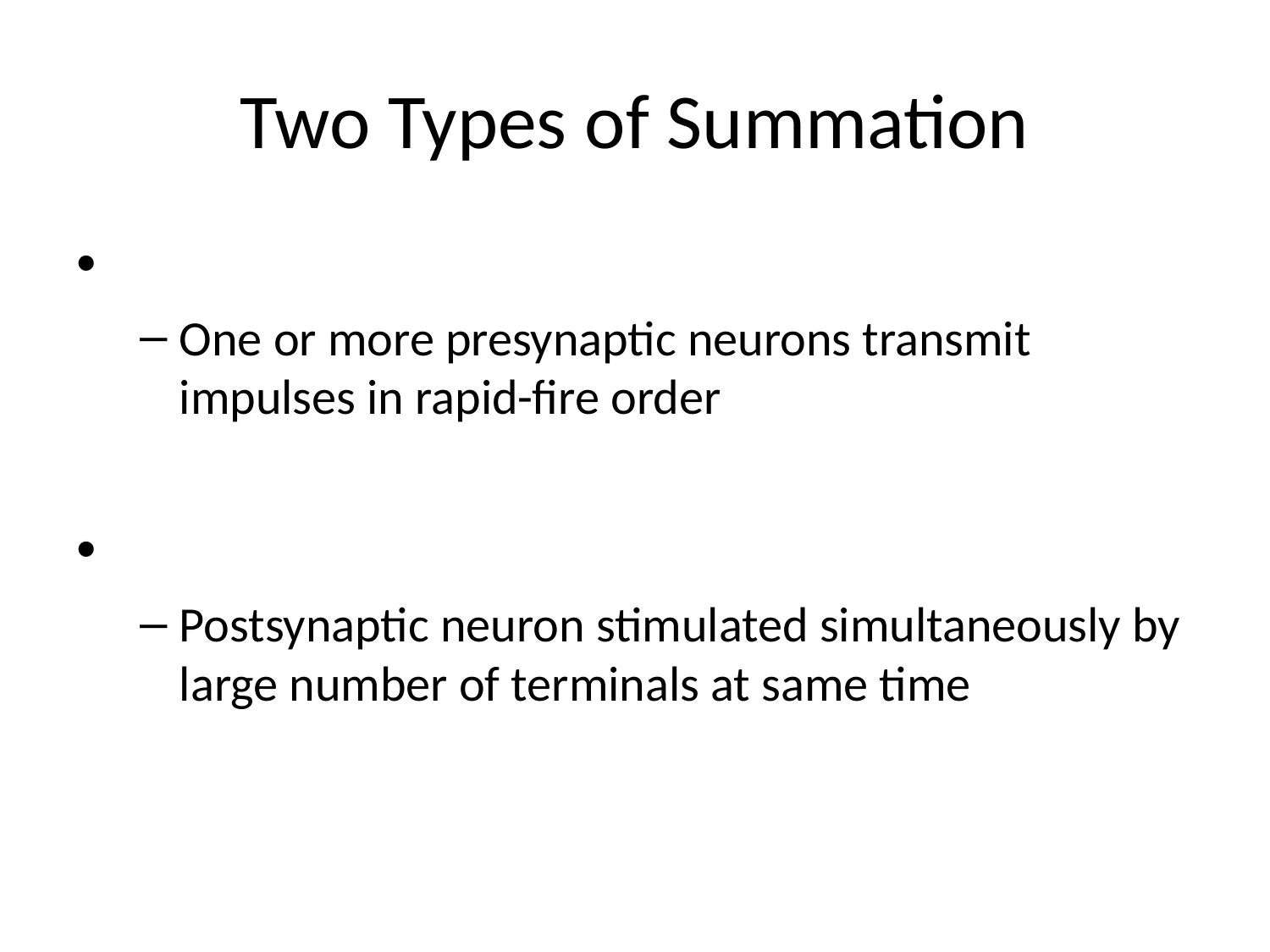

# Two Types of Summation

One or more presynaptic neurons transmit impulses in rapid-fire order

Postsynaptic neuron stimulated simultaneously by large number of terminals at same time